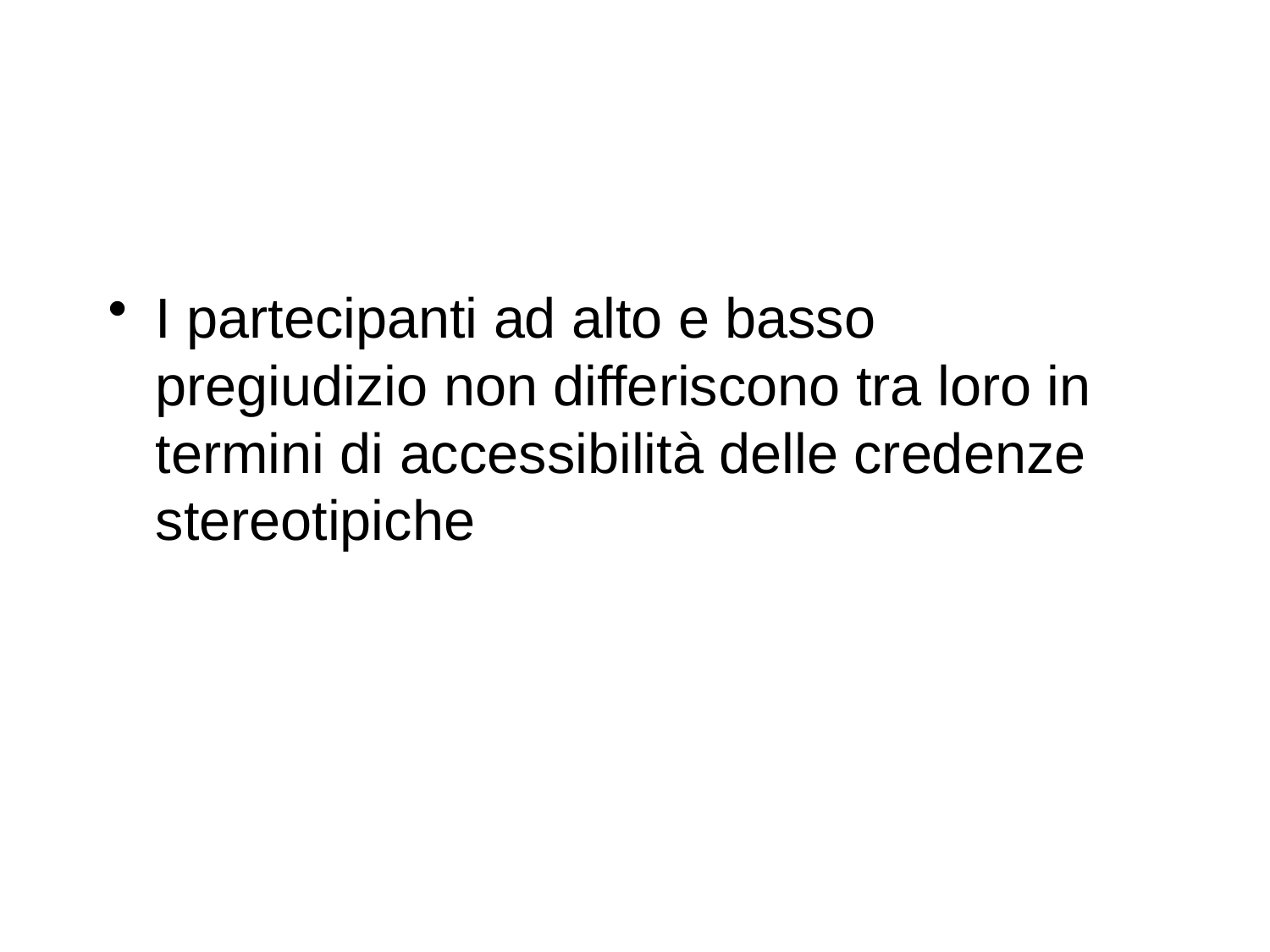

#
I partecipanti ad alto e basso pregiudizio non differiscono tra loro in termini di accessibilità delle credenze stereotipiche